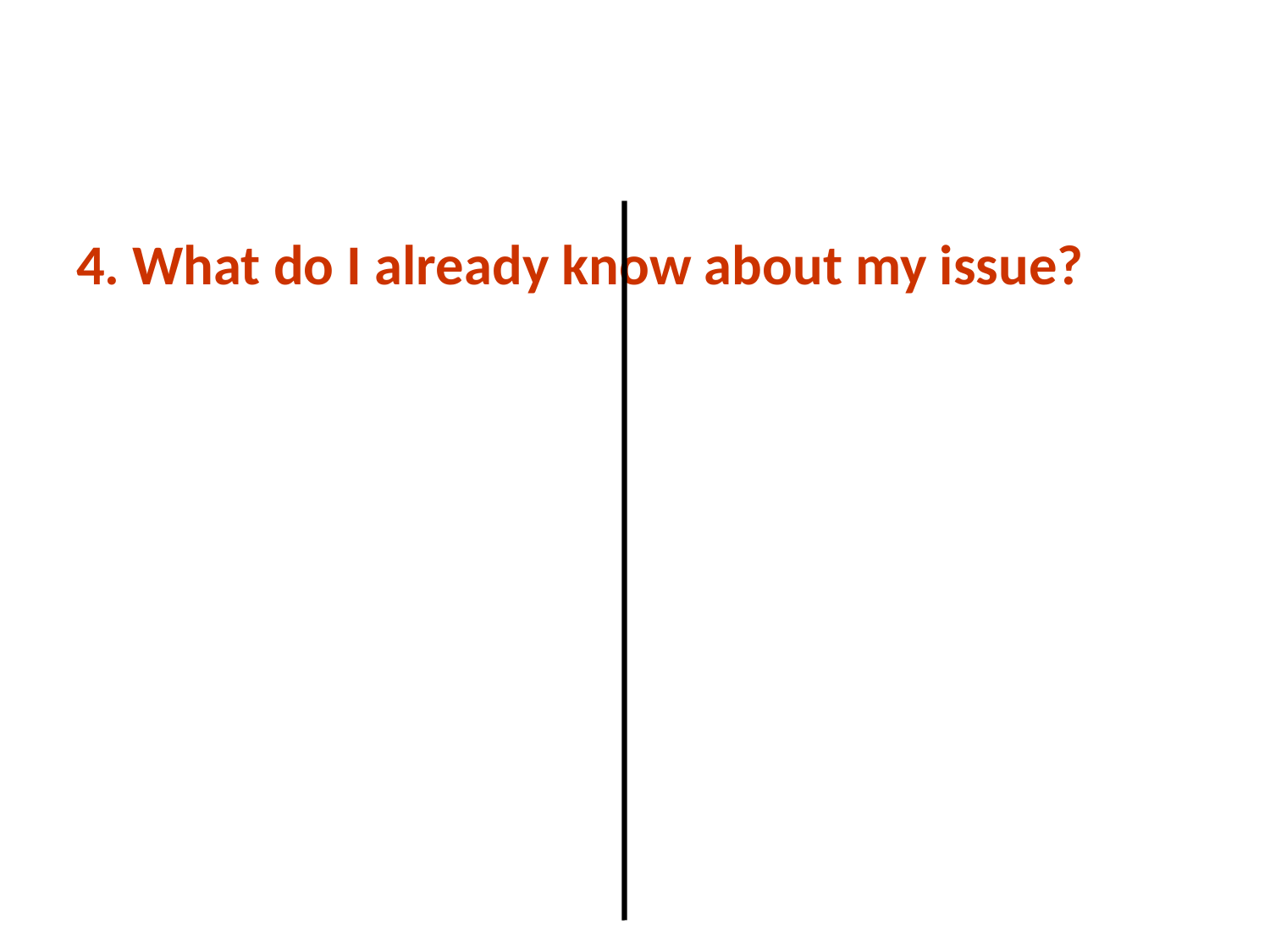

#

4. What do I already know about my issue?